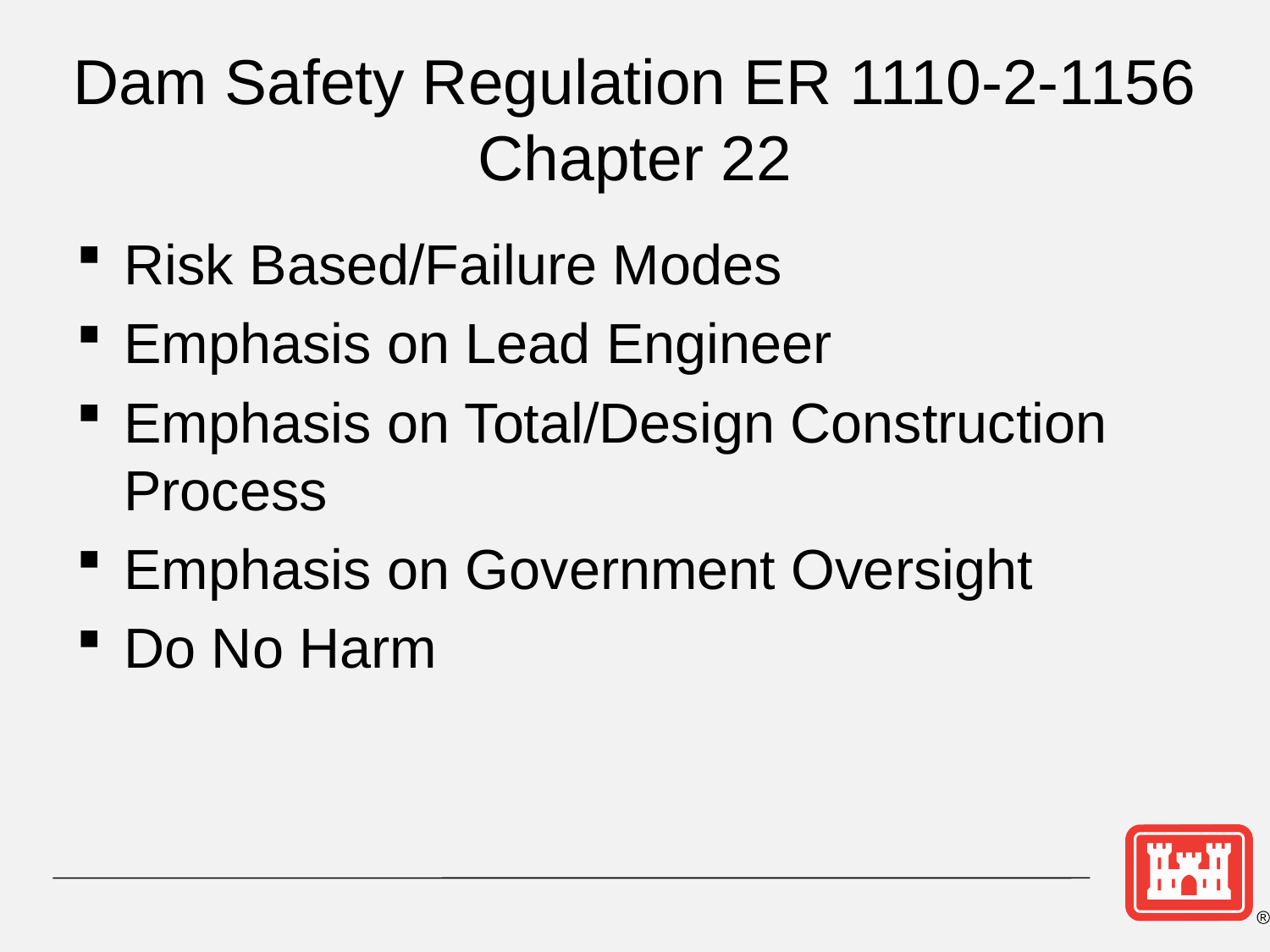

# Dam Safety Regulation ER 1110-2-1156 Chapter 22
Risk Based/Failure Modes
Emphasis on Lead Engineer
Emphasis on Total/Design Construction Process
Emphasis on Government Oversight
Do No Harm